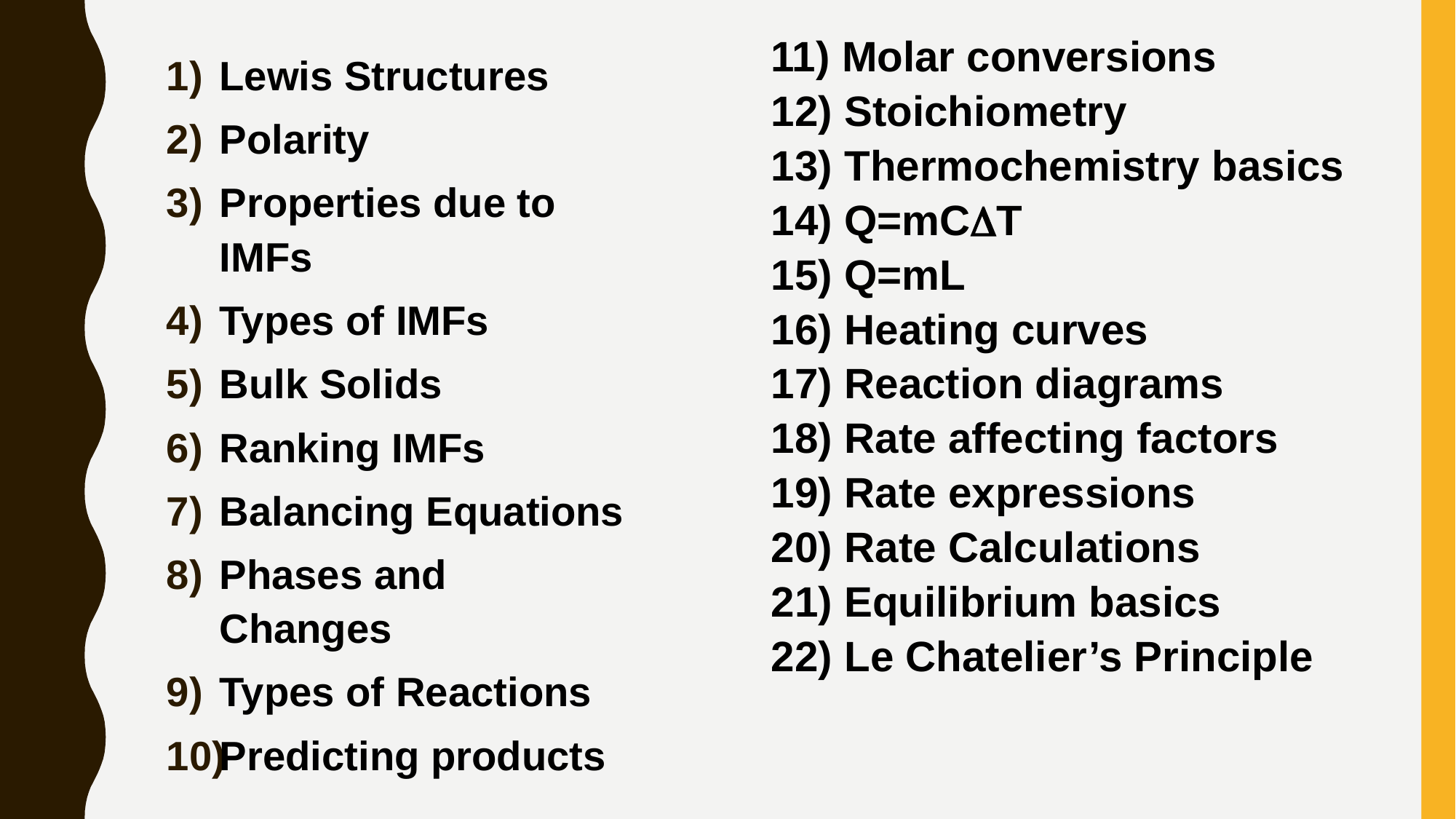

Molar conversions
 Stoichiometry
 Thermochemistry basics
 Q=mCΔT
 Q=mL
 Heating curves
 Reaction diagrams
 Rate affecting factors
 Rate expressions
 Rate Calculations
 Equilibrium basics
 Le Chatelier’s Principle
Lewis Structures
Polarity
Properties due to IMFs
Types of IMFs
Bulk Solids
Ranking IMFs
Balancing Equations
Phases and Changes
Types of Reactions
Predicting products